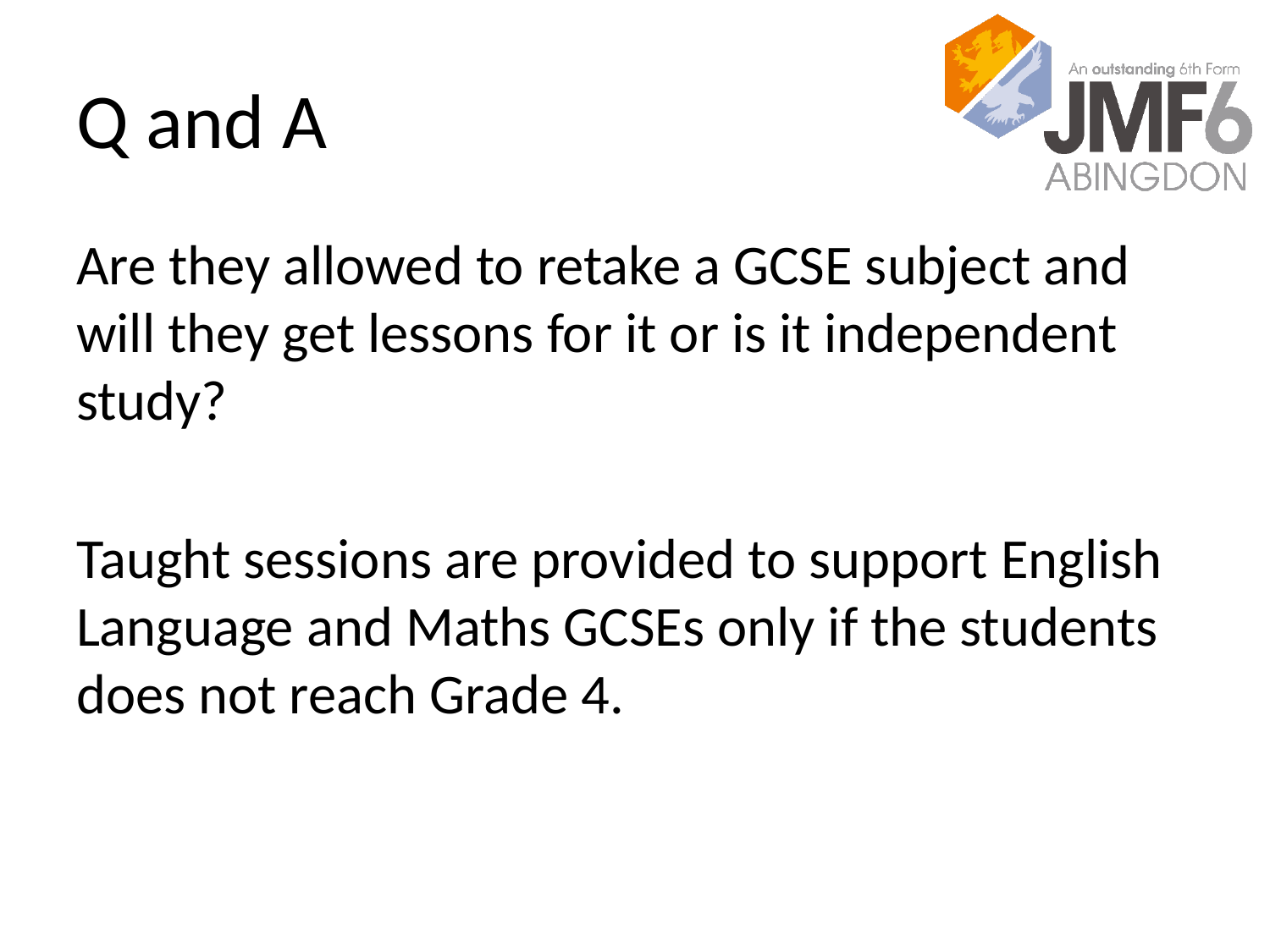

# Q and A
Are they allowed to retake a GCSE subject and will they get lessons for it or is it independent study?

Taught sessions are provided to support English Language and Maths GCSEs only if the students does not reach Grade 4.